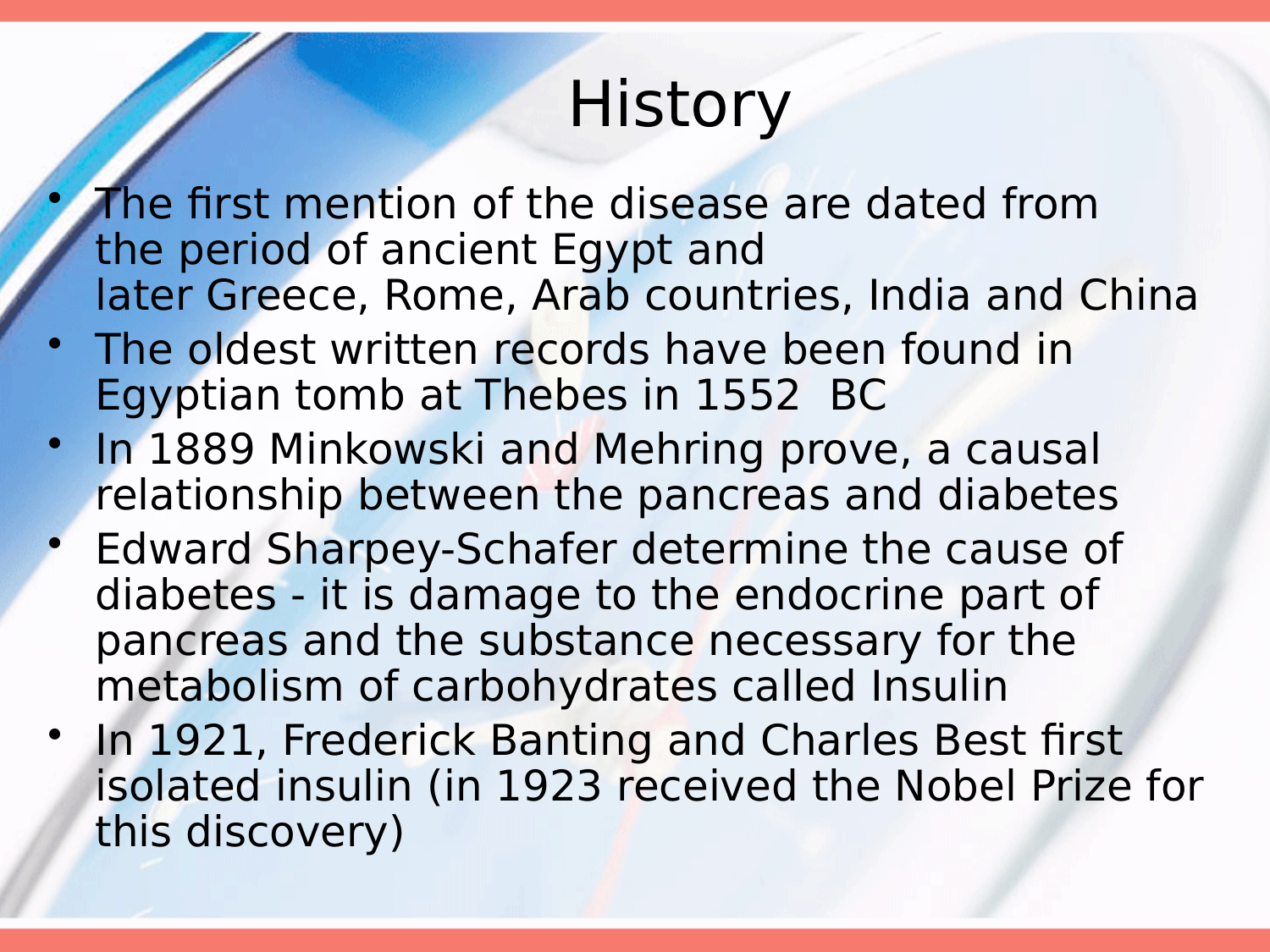

# History
The first mention of the disease are dated from the period of ancient Egypt and later Greece, Rome, Arab countries, India and China
The oldest written records have been found in Egyptian tomb at Thebes in 1552  BC
In 1889 Minkowski and Mehring prove, a causal relationship between the pancreas and diabetes
Edward Sharpey-Schafer determine the cause of diabetes - it is damage to the endocrine part of pancreas and the substance necessary for the metabolism of carbohydrates called Insulin
In 1921, Frederick Banting and Charles Best first isolated insulin (in 1923 received the Nobel Prize for this discovery)